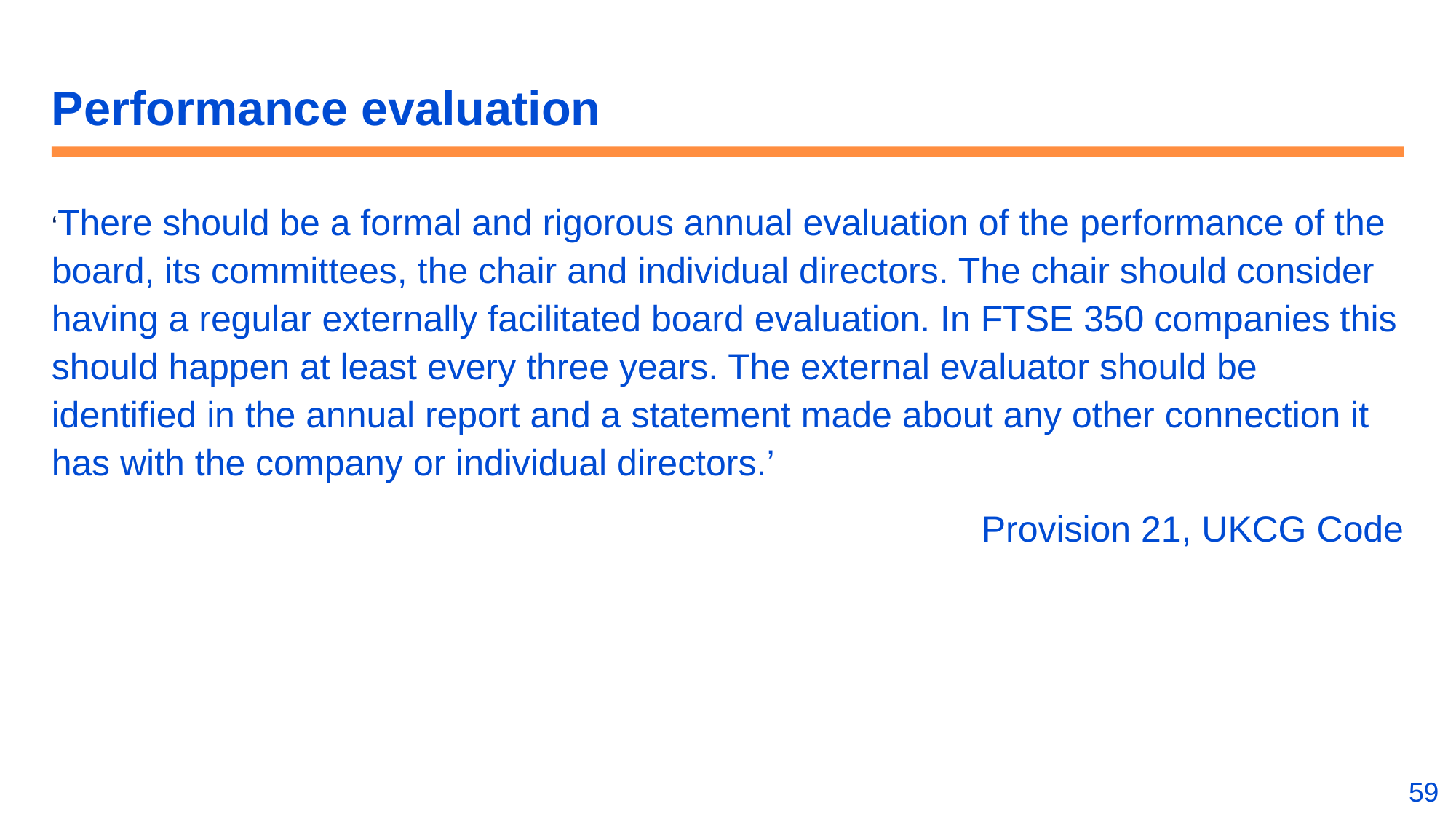

# Performance evaluation
‘There should be a formal and rigorous annual evaluation of the performance of the board, its committees, the chair and individual directors. The chair should consider having a regular externally facilitated board evaluation. In FTSE 350 companies this should happen at least every three years. The external evaluator should be identified in the annual report and a statement made about any other connection it has with the company or individual directors.’
Provision 21, UKCG Code